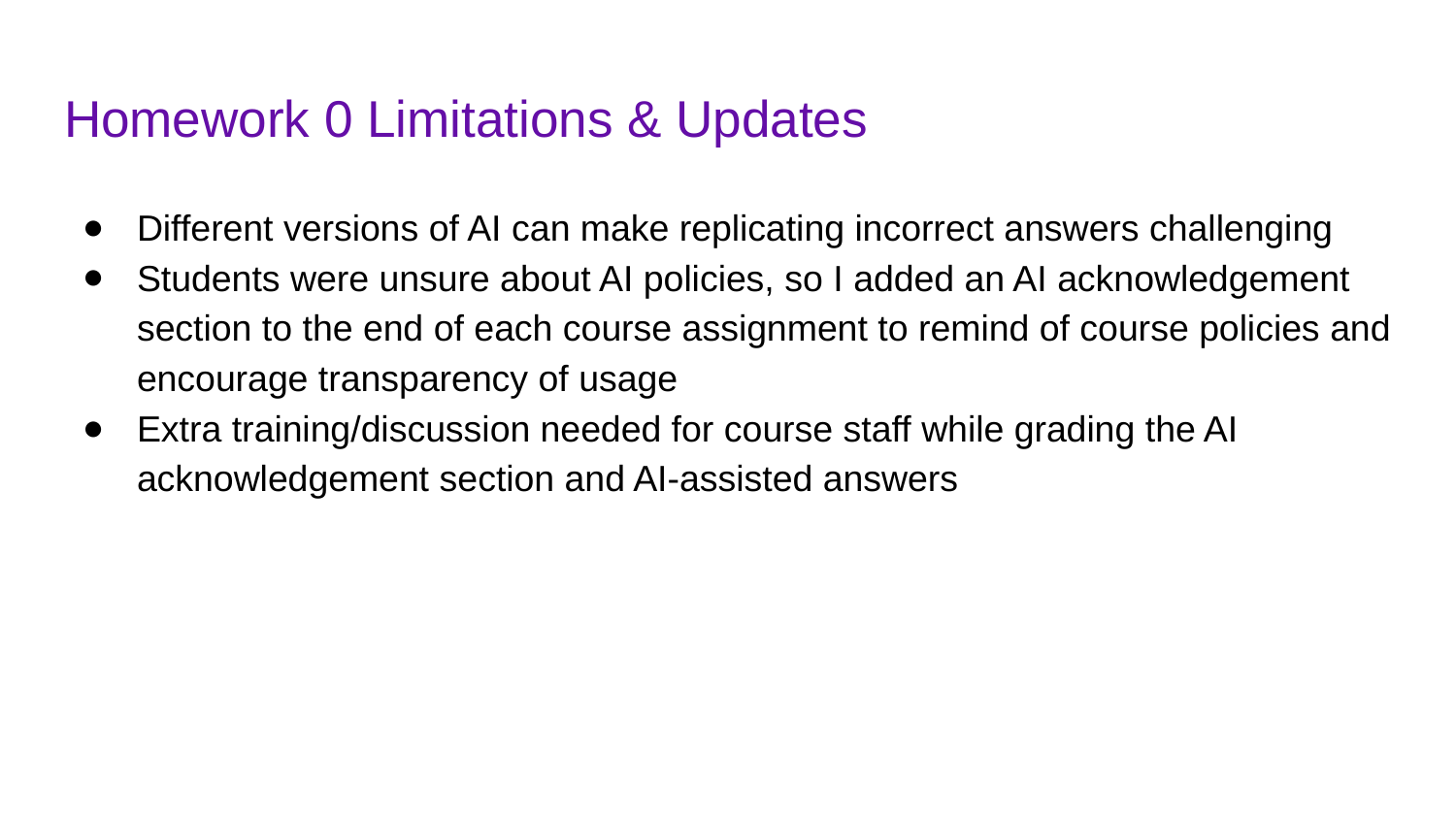

# Homework 0 Limitations & Updates
Different versions of AI can make replicating incorrect answers challenging
Students were unsure about AI policies, so I added an AI acknowledgement section to the end of each course assignment to remind of course policies and encourage transparency of usage
Extra training/discussion needed for course staff while grading the AI acknowledgement section and AI-assisted answers